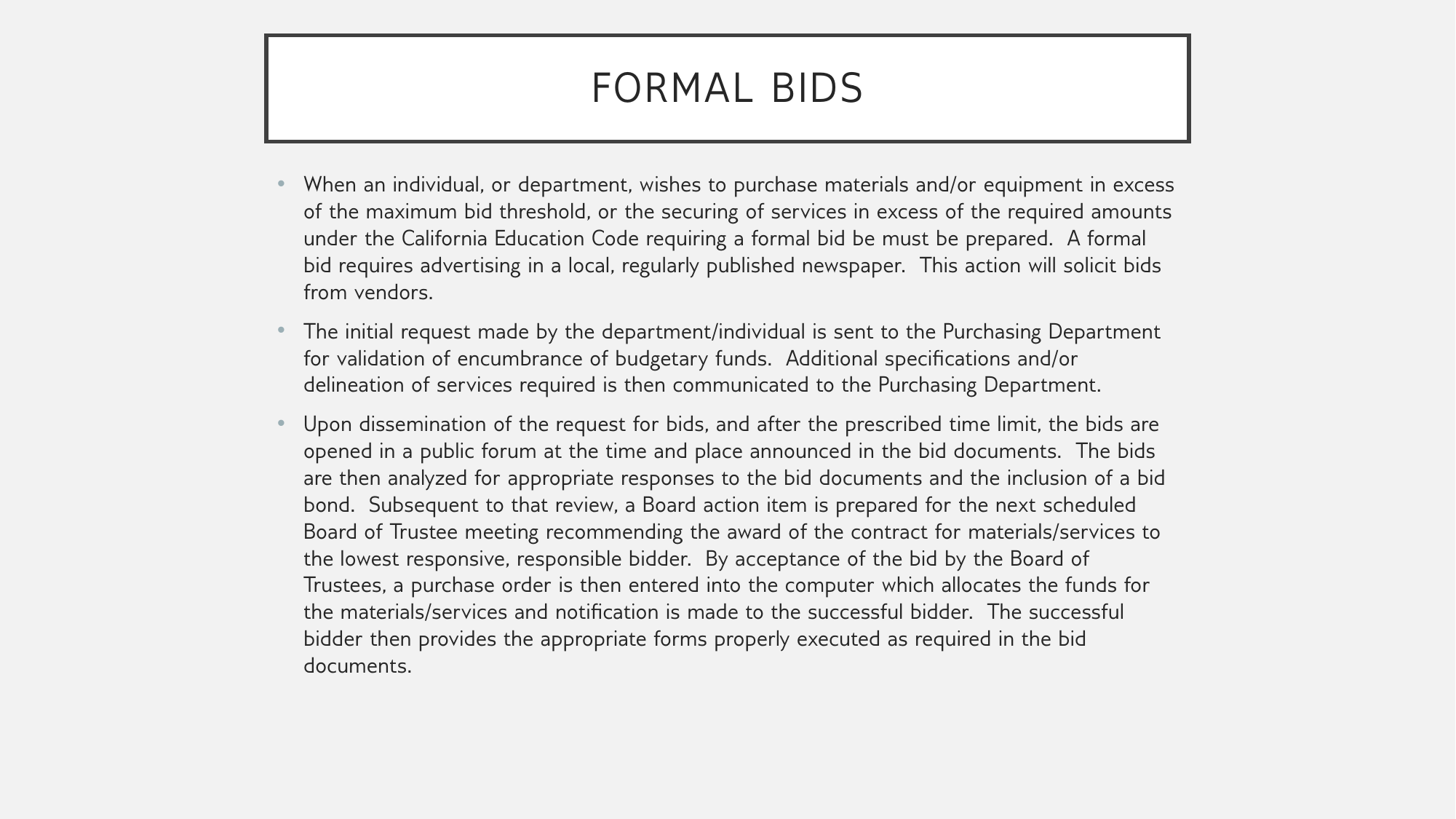

# FORMAL BIDS
When an individual, or department, wishes to purchase materials and/or equipment in excess of the maximum bid threshold, or the securing of services in excess of the required amounts under the California Education Code requiring a formal bid be must be prepared.  A formal bid requires advertising in a local, regularly published newspaper.  This action will solicit bids from vendors.
The initial request made by the department/individual is sent to the Purchasing Department for validation of encumbrance of budgetary funds.  Additional specifications and/or delineation of services required is then communicated to the Purchasing Department.
Upon dissemination of the request for bids, and after the prescribed time limit, the bids are opened in a public forum at the time and place announced in the bid documents.  The bids are then analyzed for appropriate responses to the bid documents and the inclusion of a bid bond.  Subsequent to that review, a Board action item is prepared for the next scheduled Board of Trustee meeting recommending the award of the contract for materials/services to the lowest responsive, responsible bidder.  By acceptance of the bid by the Board of Trustees, a purchase order is then entered into the computer which allocates the funds for the materials/services and notification is made to the successful bidder.  The successful bidder then provides the appropriate forms properly executed as required in the bid documents.